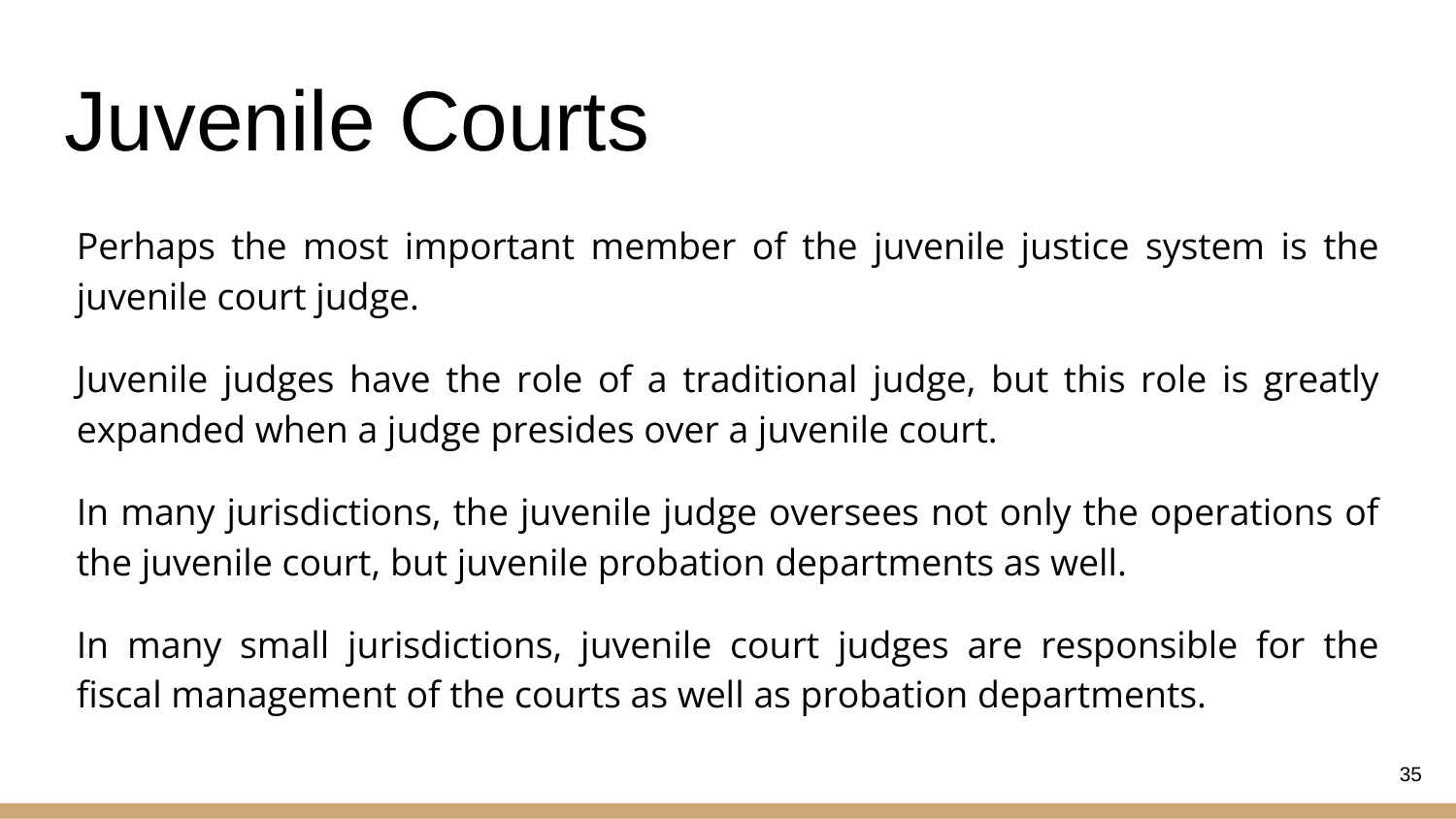

# Juvenile Courts
Perhaps the most important member of the juvenile justice system is the juvenile court judge.
Juvenile judges have the role of a traditional judge, but this role is greatly expanded when a judge presides over a juvenile court.
In many jurisdictions, the juvenile judge oversees not only the operations of the juvenile court, but juvenile probation departments as well.
In many small jurisdictions, juvenile court judges are responsible for the fiscal management of the courts as well as probation departments.
35